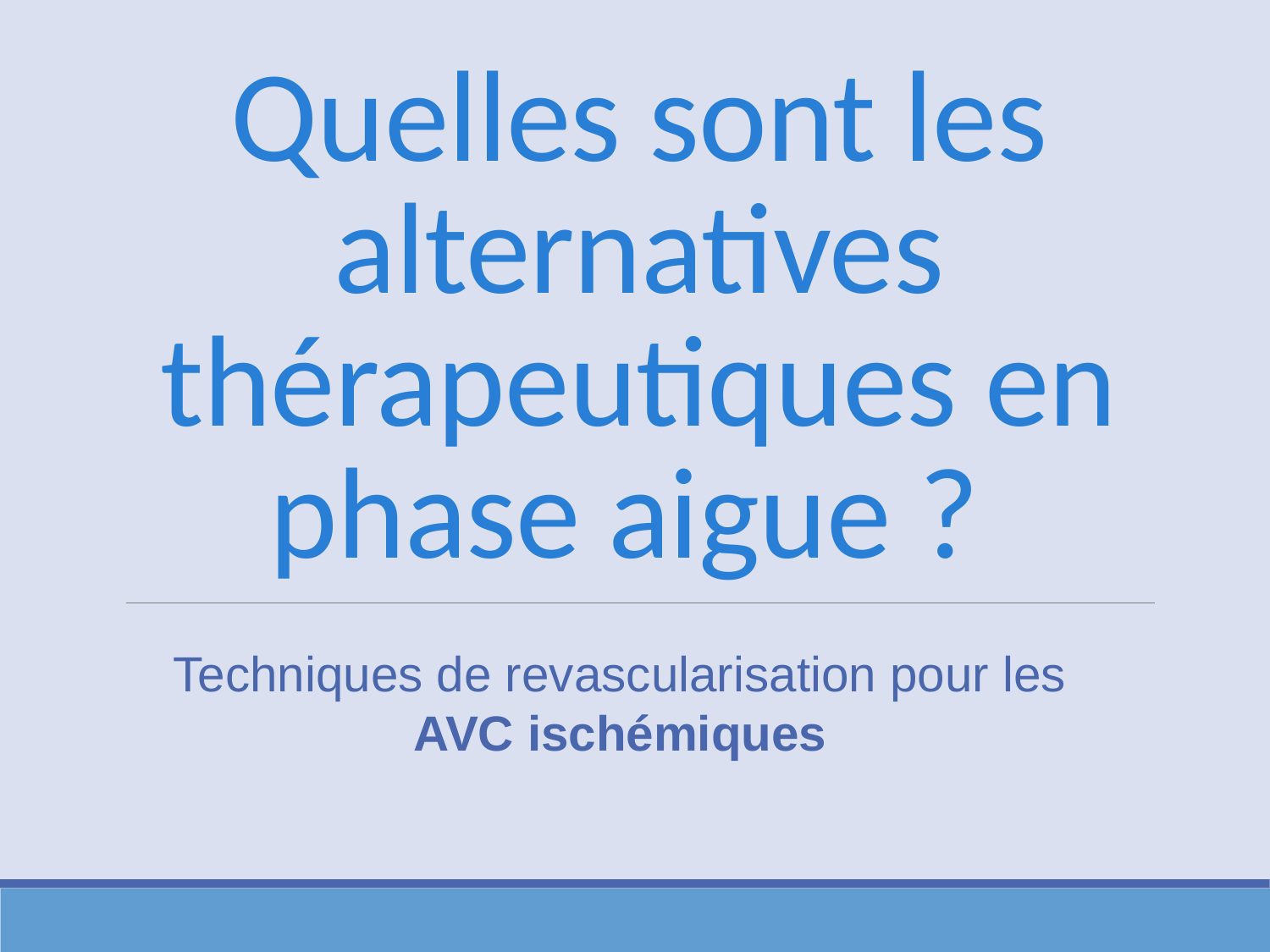

# Quelles sont les alternatives thérapeutiques en phase aigue ?
Techniques de revascularisation pour les AVC ischémiques